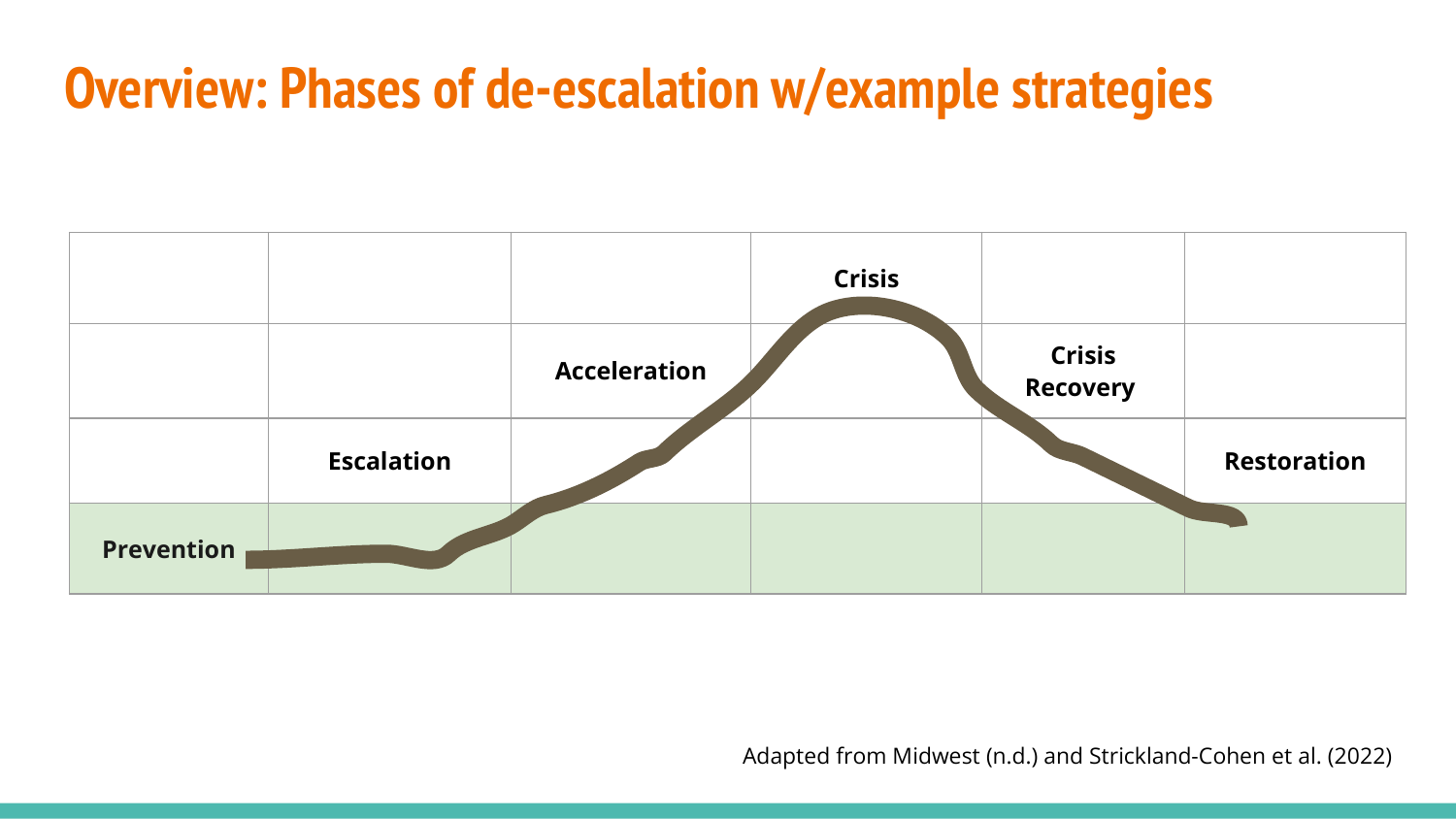

# Overview: Phases of de-escalation w/example strategies
|  |  |  | Crisis |  |  |
| --- | --- | --- | --- | --- | --- |
|  |  | Acceleration |  | Crisis Recovery |  |
|  | Escalation |  |  |  | Restoration |
| Prevention |  |  |  |  |  |

Adapted from Midwest (n.d.) and Strickland-Cohen et al. (2022)